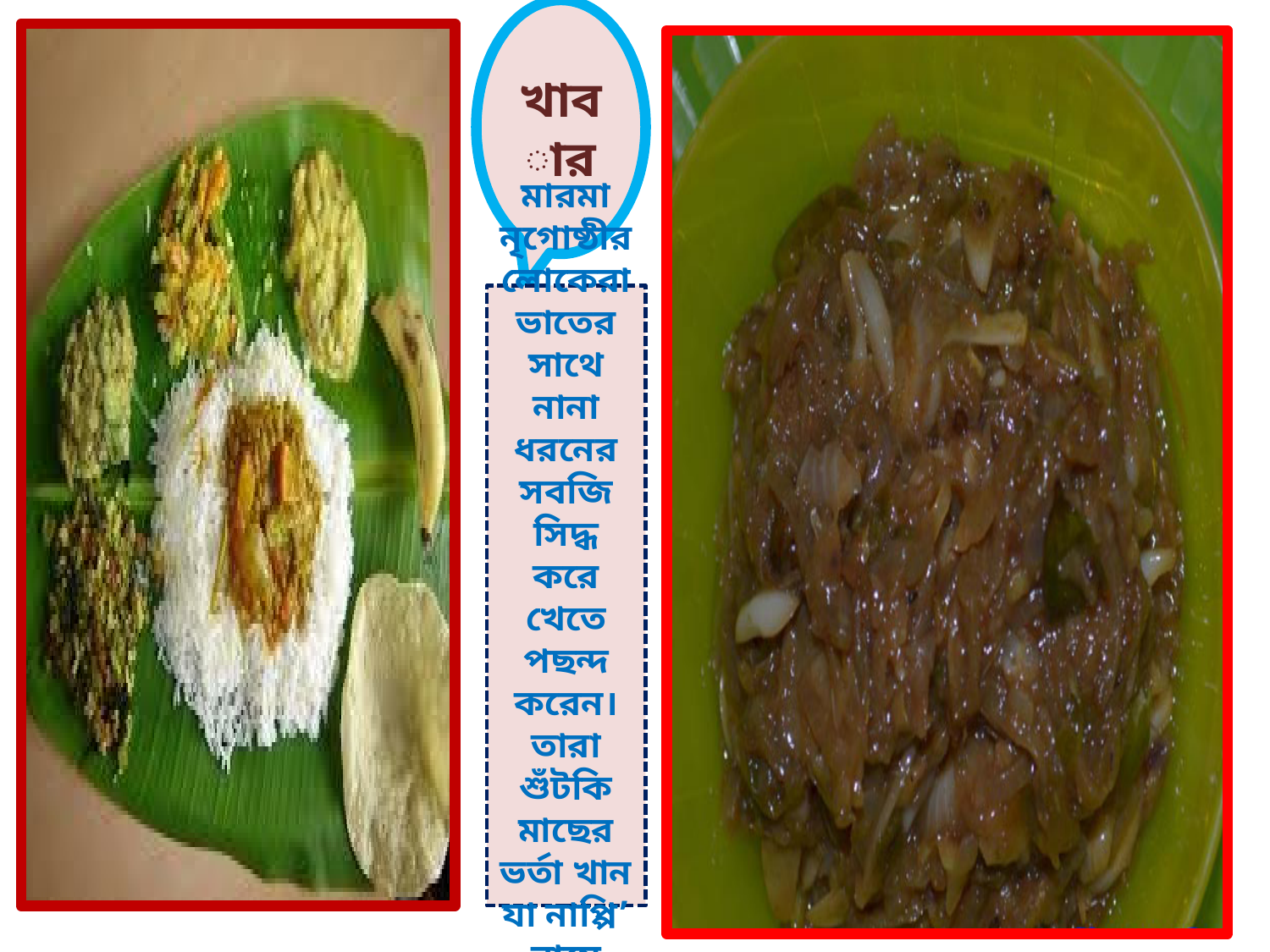

খাবার

মারমা নৃগোষ্ঠীর লোকেরা ভাতের সাথে নানা ধরনের সবজি সিদ্ধ করে খেতে পছন্দ করেন।তারা শুঁটকি মাছের ভর্তা খান যা নাপ্পি’ নামে পরিচিত।